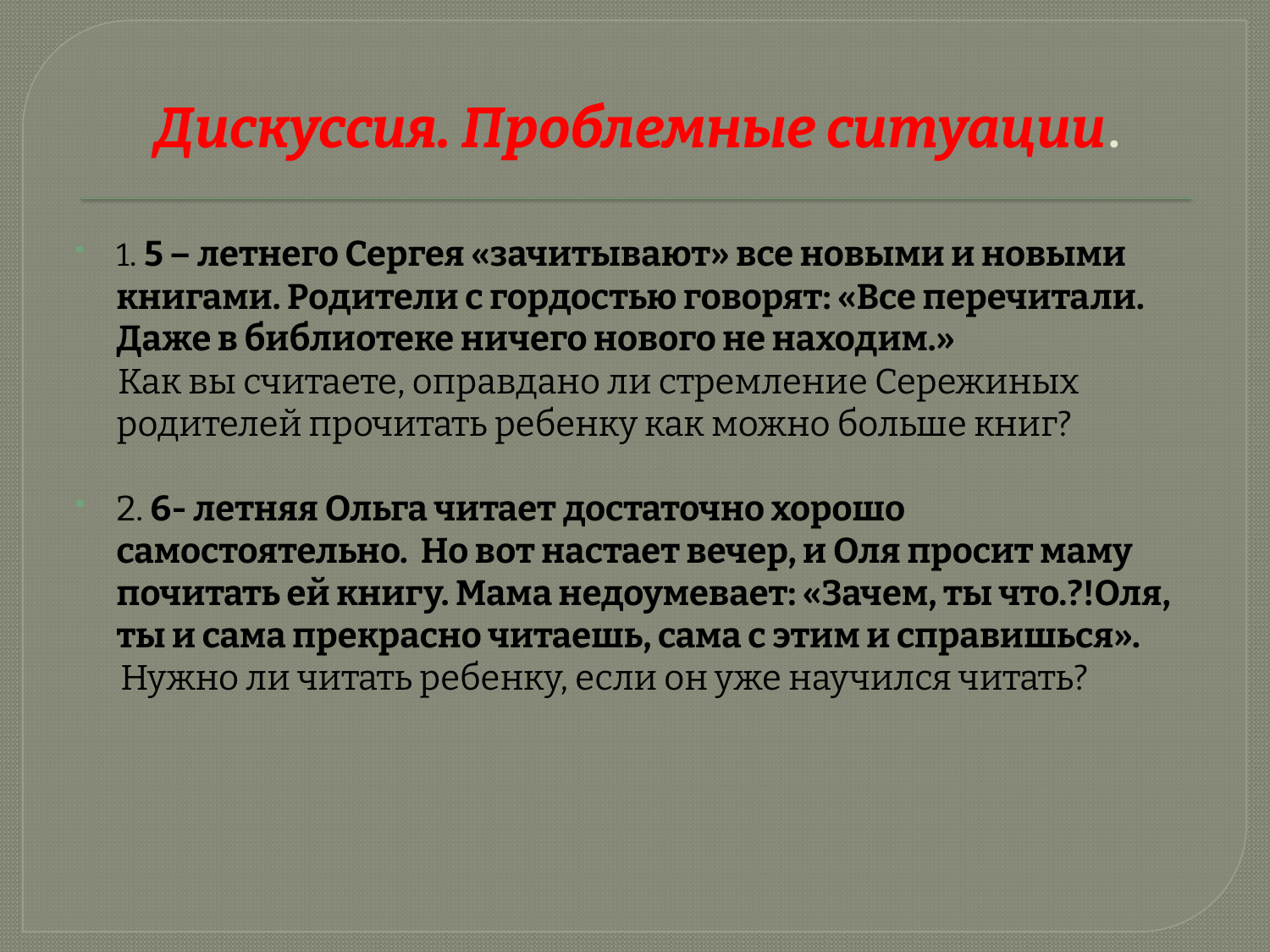

# Дискуссия. Проблемные ситуации.

1. 5 – летнего Сергея «зачитывают» все новыми и новыми книгами. Родители с гордостью говорят: «Все перечитали. Даже в библиотеке ничего нового не находим.»
      Как вы считаете, оправдано ли стремление Сережиных родителей прочитать ребенку как можно больше книг?

2. 6- летняя Ольга читает достаточно хорошо самостоятельно.  Но вот настает вечер, и Оля просит маму почитать ей книгу. Мама недоумевает: «Зачем, ты что.?!Оля, ты и сама прекрасно читаешь, сама с этим и справишься».
       Нужно ли читать ребенку, если он уже научился читать?